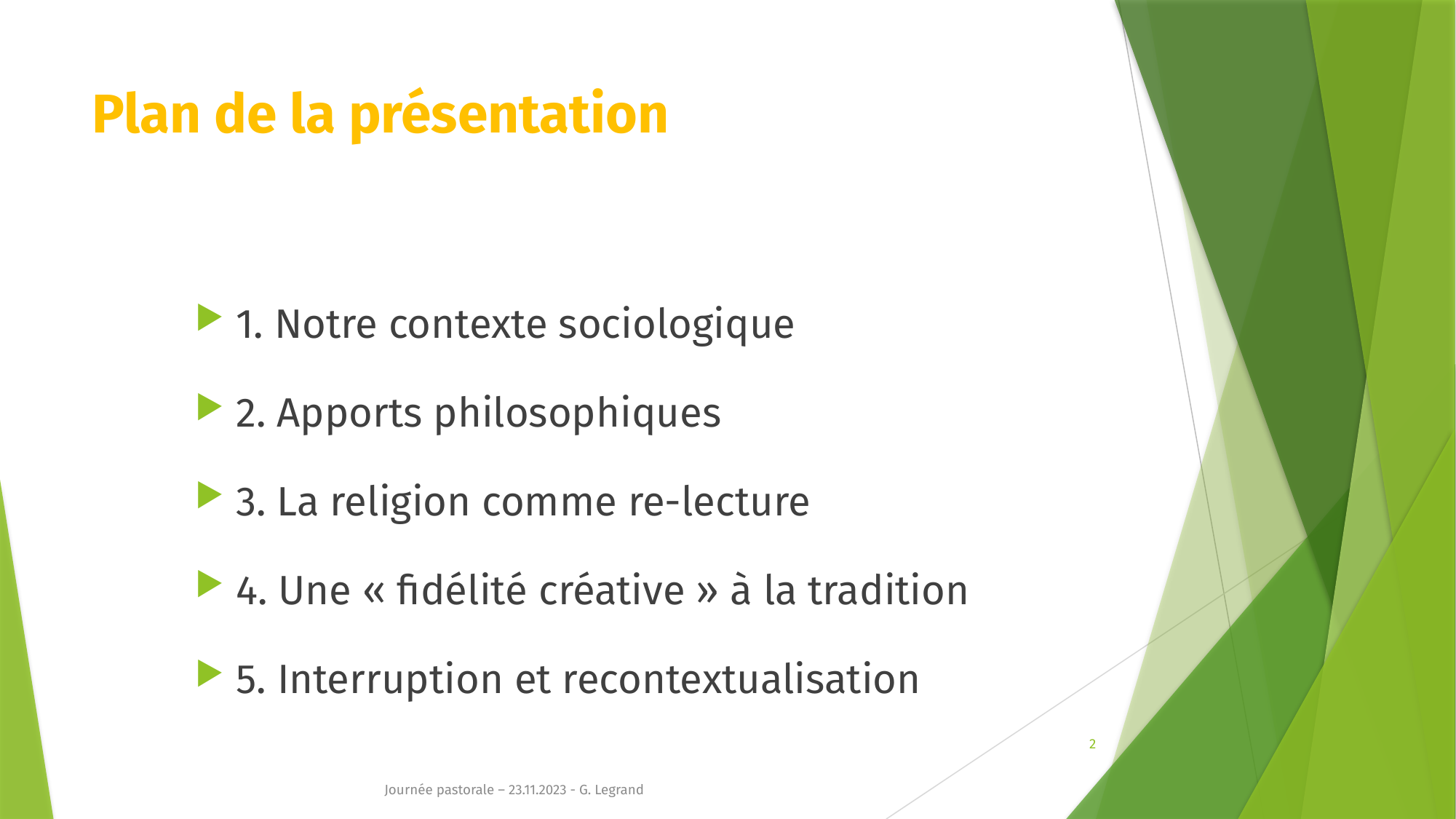

# Plan de la présentation
1. Notre contexte sociologique
2. Apports philosophiques
3. La religion comme re-lecture
4. Une « fidélité créative » à la tradition
5. Interruption et recontextualisation

2
Journée pastorale – 23.11.2023 - G. Legrand